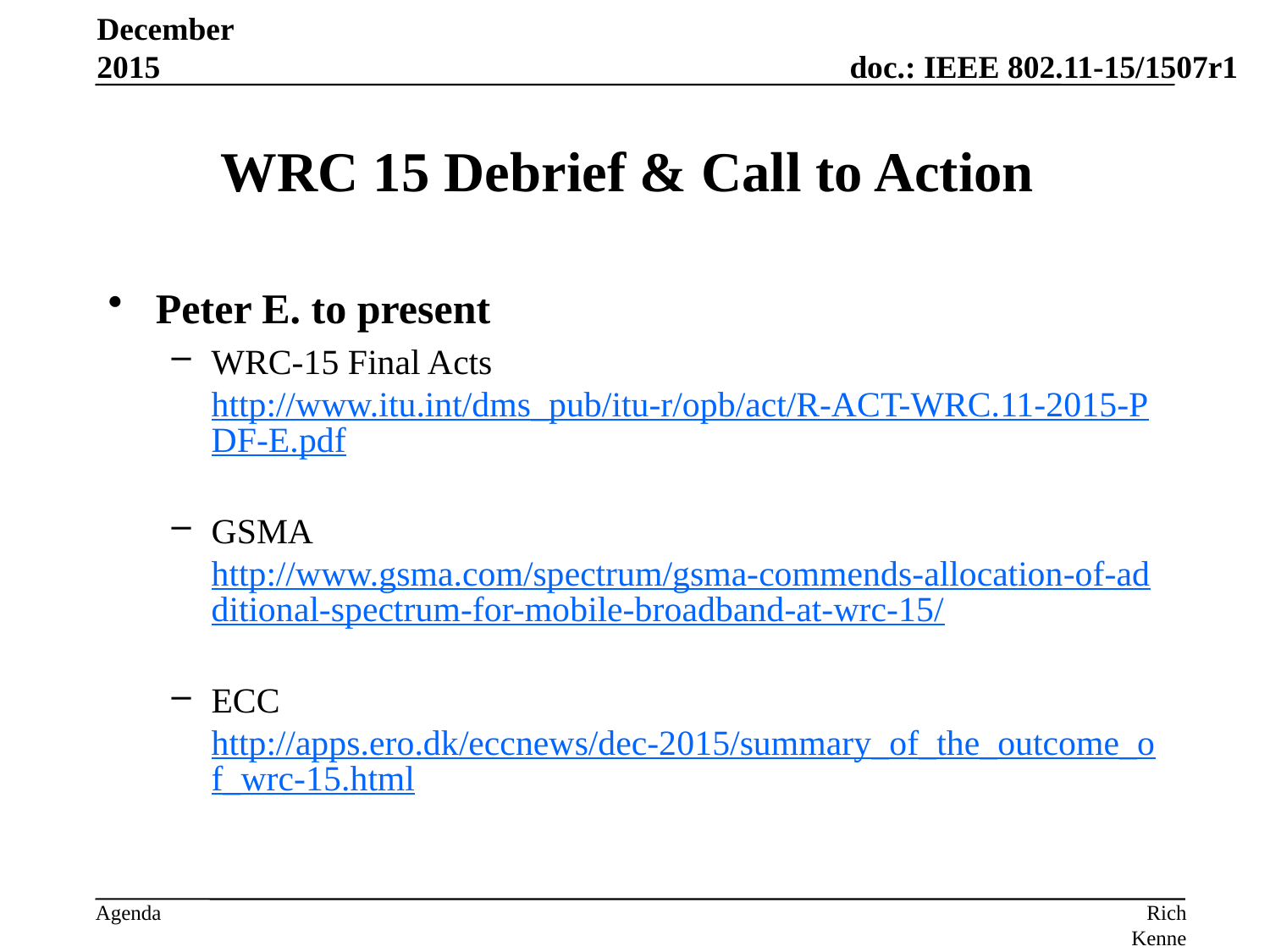

December 2015
# WRC 15 Debrief & Call to Action
Peter E. to present
WRC-15 Final Acts http://www.itu.int/dms_pub/itu-r/opb/act/R-ACT-WRC.11-2015-PDF-E.pdf
GSMA http://www.gsma.com/spectrum/gsma-commends-allocation-of-additional-spectrum-for-mobile-broadband-at-wrc-15/
ECC http://apps.ero.dk/eccnews/dec-2015/summary_of_the_outcome_of_wrc-15.html
Rich Kennedy, MediaTek